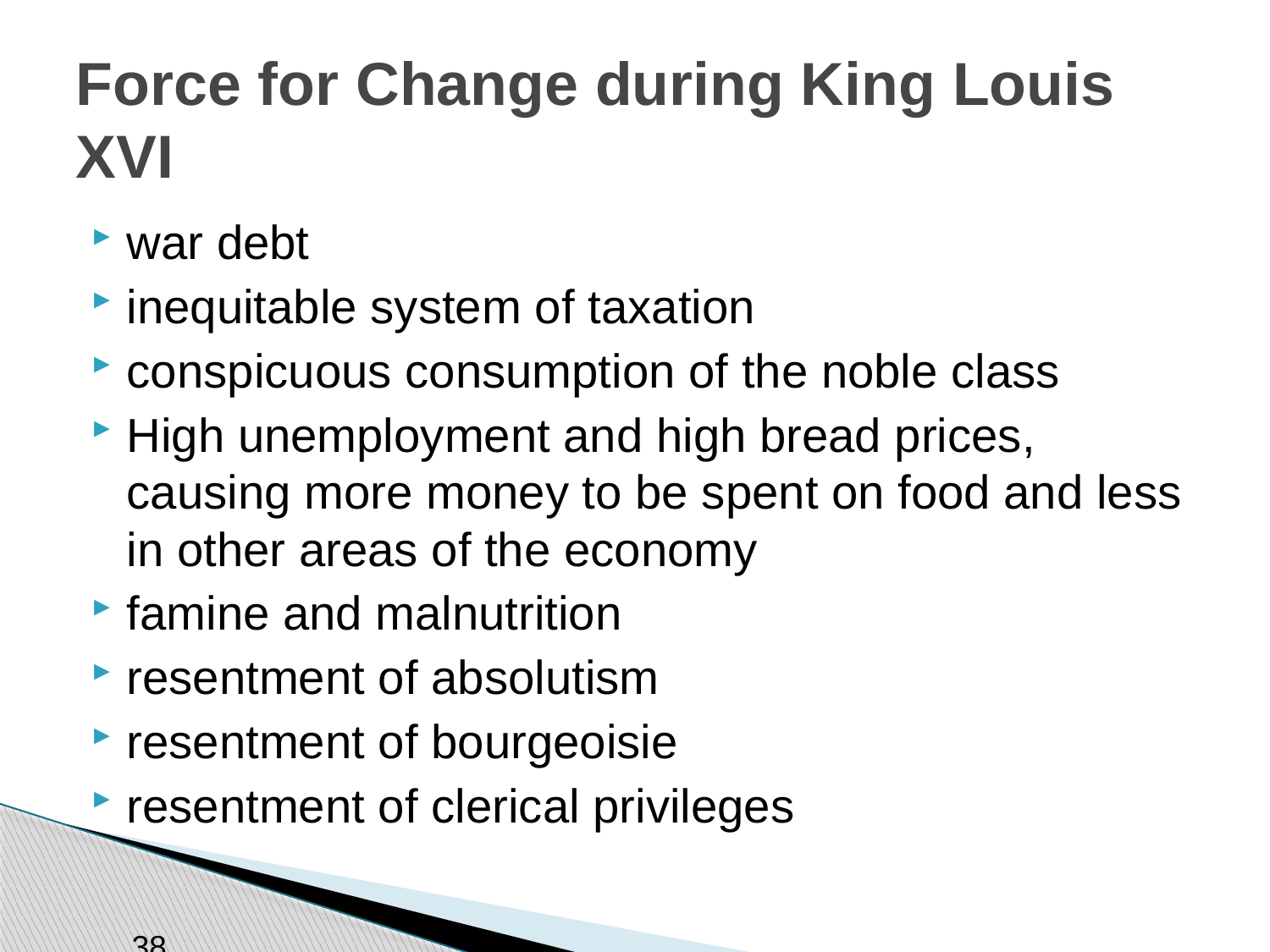

# Force for Change during King Louis XVI
war debt
inequitable system of taxation
conspicuous consumption of the noble class
High unemployment and high bread prices, causing more money to be spent on food and less in other areas of the economy
famine and malnutrition
resentment of absolutism
resentment of bourgeoisie
resentment of clerical privileges

38